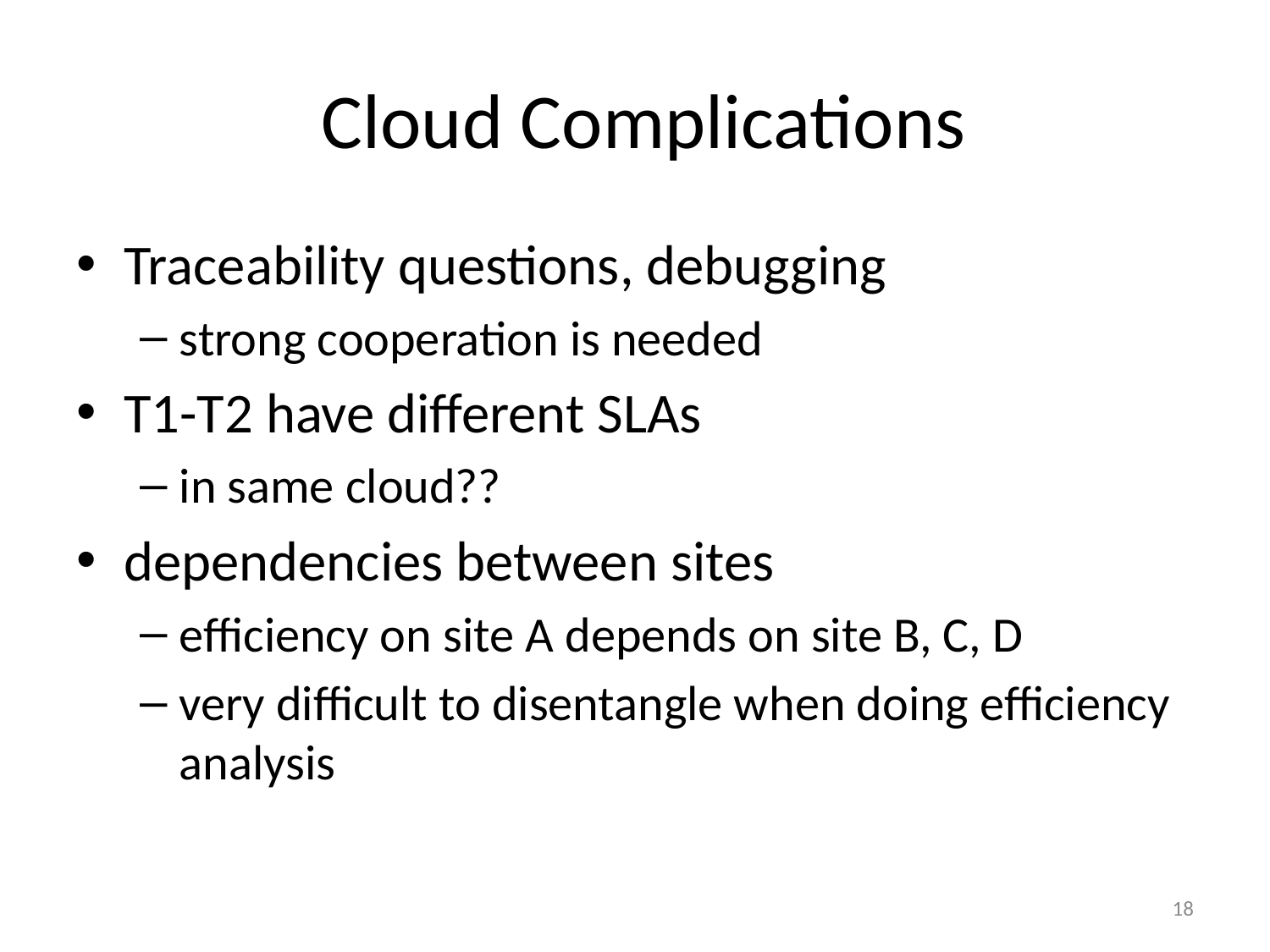

# Cloud Complications
Traceability questions, debugging
strong cooperation is needed
T1-T2 have different SLAs
in same cloud??
dependencies between sites
efficiency on site A depends on site B, C, D
very difficult to disentangle when doing efficiency analysis
18